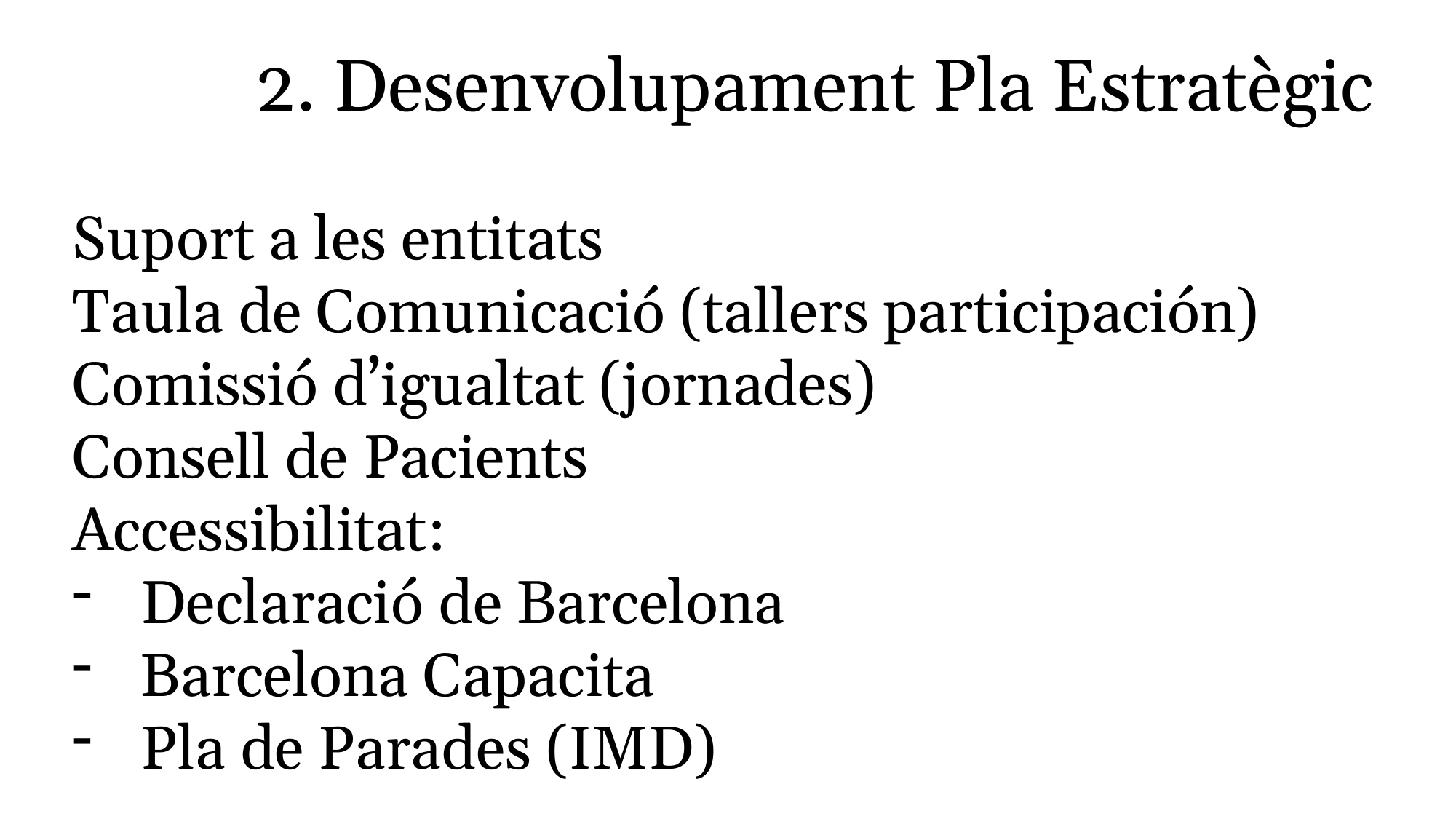

2. Desenvolupament Pla Estratègic

Suport a les entitats
Taula de Comunicació (tallers participación)
Comissió d’igualtat (jornades)
Consell de Pacients
Accessibilitat:
Declaració de Barcelona
Barcelona Capacita
Pla de Parades (IMD)